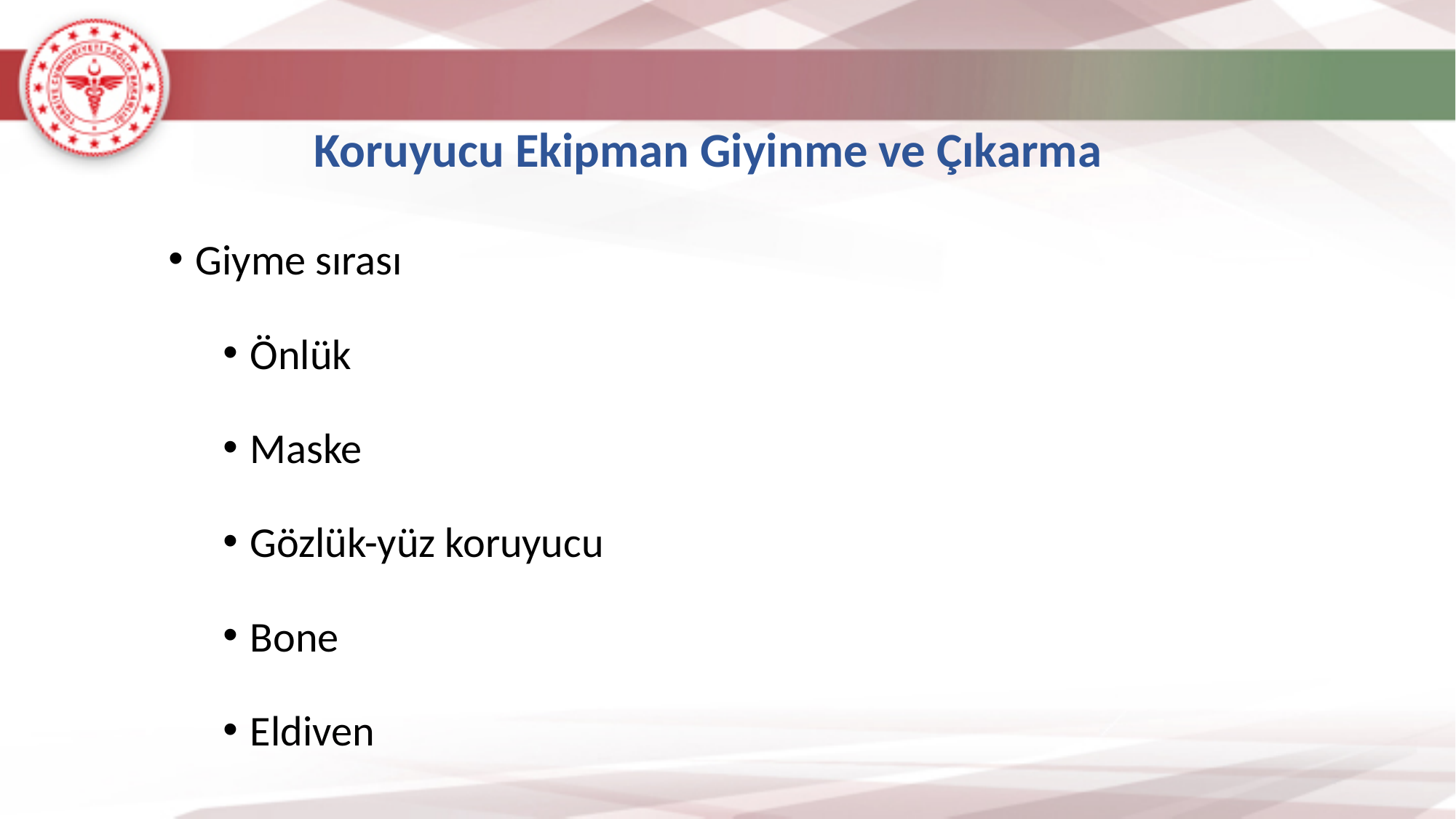

Koruyucu Ekipman Giyinme ve Çıkarma
Giyme sırası
Önlük
Maske
Gözlük-yüz koruyucu
Bone
Eldiven